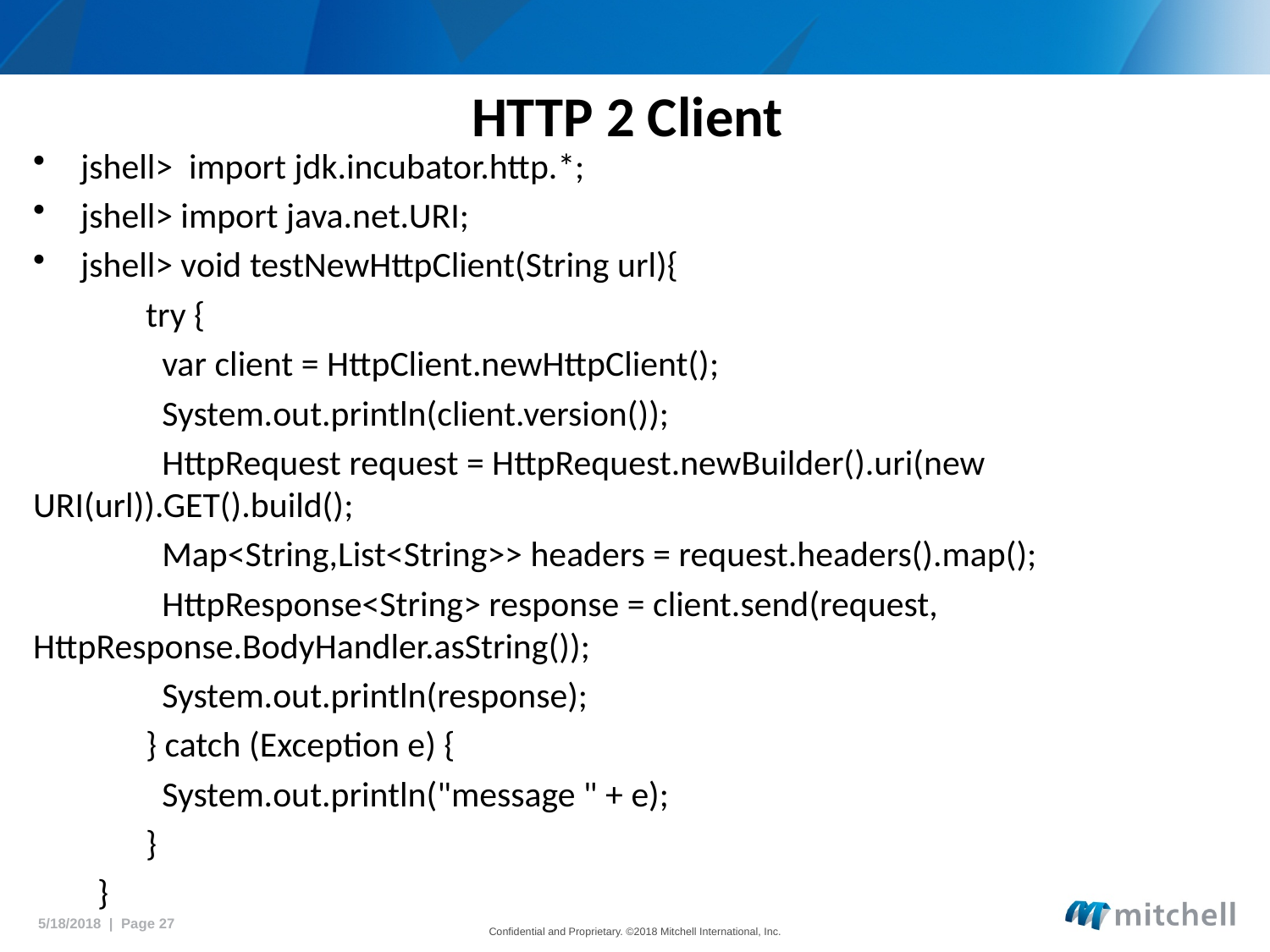

# HTTP 2 Client
jshell>  import jdk.incubator.http.*;
jshell> import java.net.URI;
jshell> void testNewHttpClient(String url){
              try {
                var client = HttpClient.newHttpClient();
                System.out.println(client.version());
                HttpRequest request = HttpRequest.newBuilder().uri(new URI(url)).GET().build();
                Map<String,List<String>> headers = request.headers().map();
                HttpResponse<String> response = client.send(request, HttpResponse.BodyHandler.asString());
                System.out.println(response);
              } catch (Exception e) {
                System.out.println("message " + e);
              }
        }
5/18/2018  |  Page 27